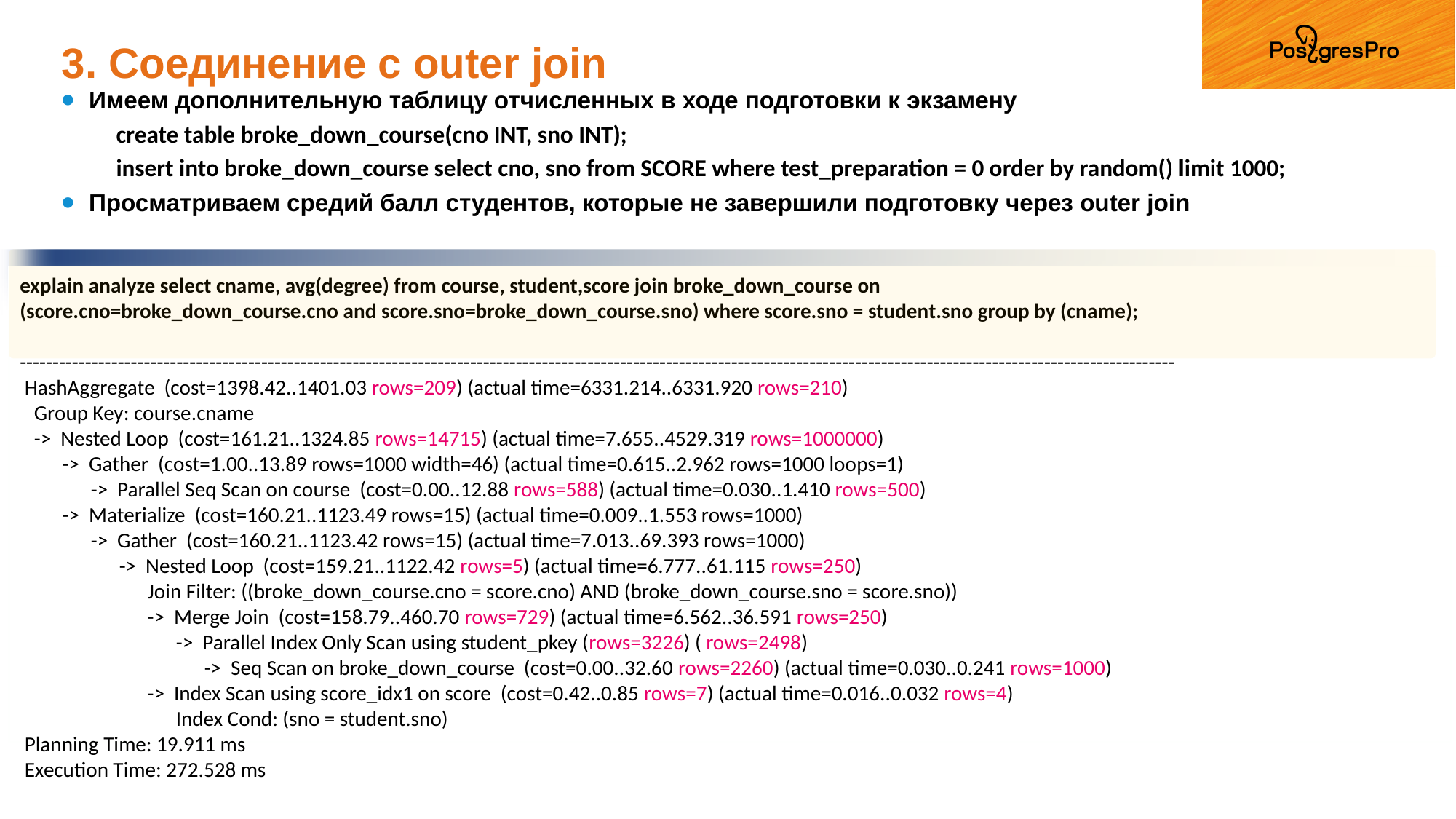

# 3. Соединение с outer join
Имеем дополнительную таблицу отчисленных в ходе подготовки к экзамену
create table broke_down_course(cno INT, sno INT);
insert into broke_down_course select cno, sno from SCORE where test_preparation = 0 order by random() limit 1000;
Просматриваем средий балл студентов, которые не завершили подготовку через outer join

explain analyze select cname, avg(degree) from course, student,score join broke_down_course on
(score.cno=broke_down_course.cno and score.sno=broke_down_course.sno) where score.sno = student.sno group by (cname);
---------------------------------------------------------------------------------------------------------------------------------------------------------------------------------
 HashAggregate  (cost=1398.42..1401.03 rows=209) (actual time=6331.214..6331.920 rows=210)
   Group Key: course.cname
   ->  Nested Loop  (cost=161.21..1324.85 rows=14715) (actual time=7.655..4529.319 rows=1000000)
         ->  Gather  (cost=1.00..13.89 rows=1000 width=46) (actual time=0.615..2.962 rows=1000 loops=1)
               ->  Parallel Seq Scan on course  (cost=0.00..12.88 rows=588) (actual time=0.030..1.410 rows=500)
         ->  Materialize  (cost=160.21..1123.49 rows=15) (actual time=0.009..1.553 rows=1000)
               ->  Gather  (cost=160.21..1123.42 rows=15) (actual time=7.013..69.393 rows=1000)
                     ->  Nested Loop  (cost=159.21..1122.42 rows=5) (actual time=6.777..61.115 rows=250)
                           Join Filter: ((broke_down_course.cno = score.cno) AND (broke_down_course.sno = score.sno))
                           ->  Merge Join  (cost=158.79..460.70 rows=729) (actual time=6.562..36.591 rows=250)
                                 ->  Parallel Index Only Scan using student_pkey (rows=3226) ( rows=2498)
                                       ->  Seq Scan on broke_down_course  (cost=0.00..32.60 rows=2260) (actual time=0.030..0.241 rows=1000)
                           ->  Index Scan using score_idx1 on score  (cost=0.42..0.85 rows=7) (actual time=0.016..0.032 rows=4)
                                 Index Cond: (sno = student.sno)
 Planning Time: 19.911 ms
 Execution Time: 272.528 ms
30